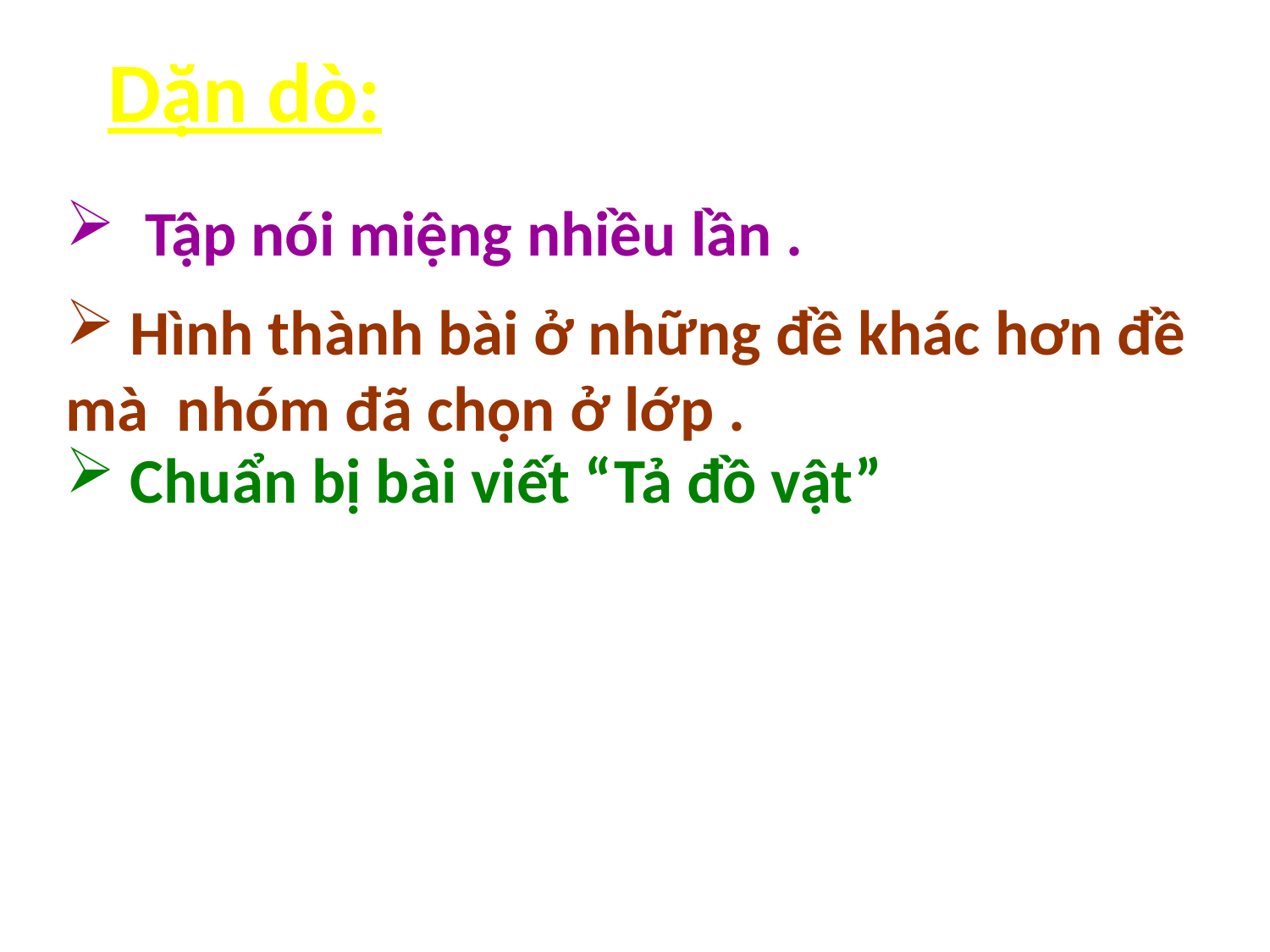

Dặn dò:
  Tập nói miệng nhiều lần .
 Hình thành bài ở những đề khác hơn đề mà  nhóm đã chọn ở lớp .
 Chuẩn bị bài viết “Tả đồ vật”